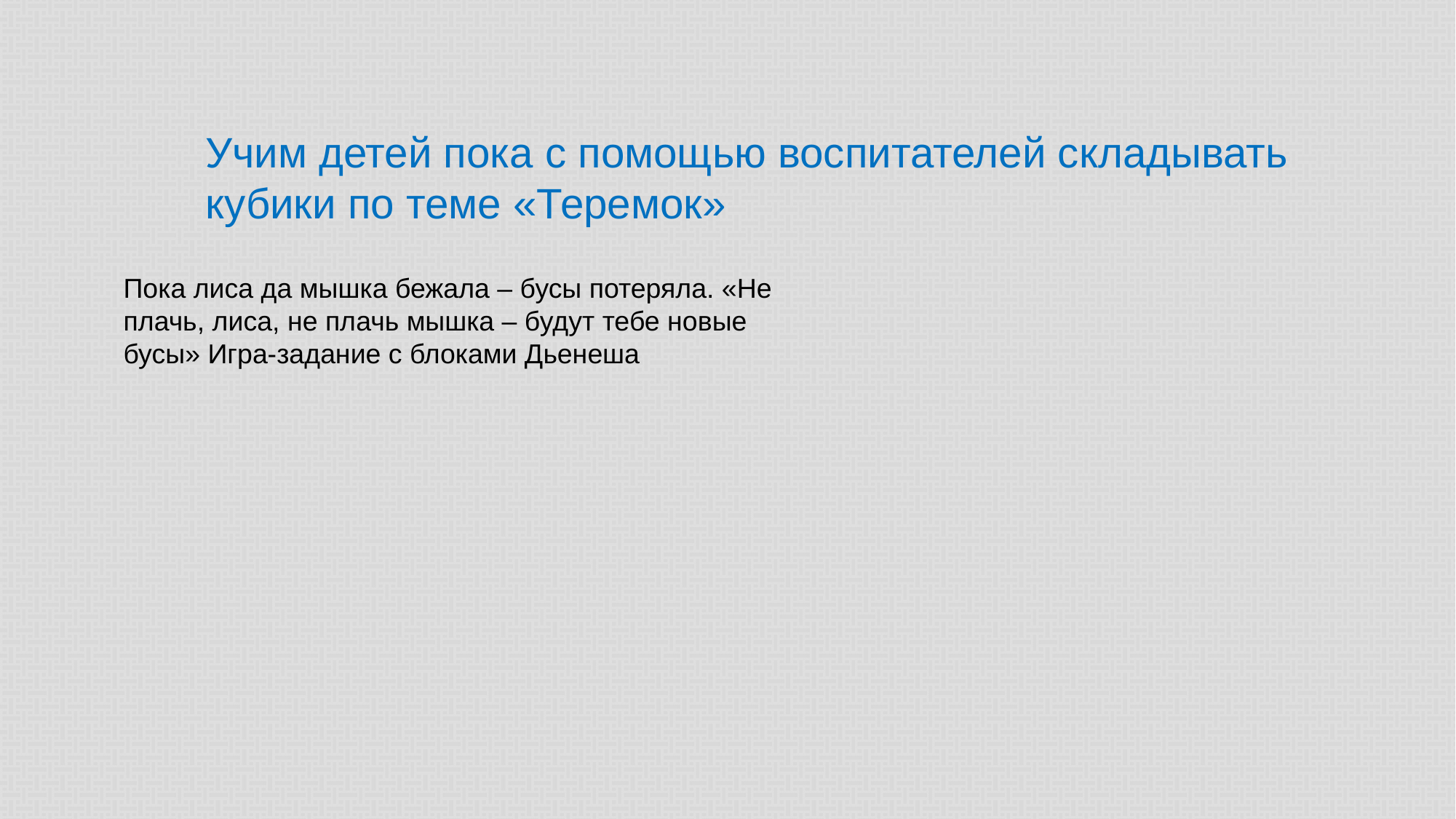

Учим детей пока с помощью воспитателей складывать кубики по теме «Теремок»
Пока лиса да мышка бежала – бусы потеряла. «Не плачь, лиса, не плачь мышка – будут тебе новые бусы» Игра-задание с блоками Дьенеша